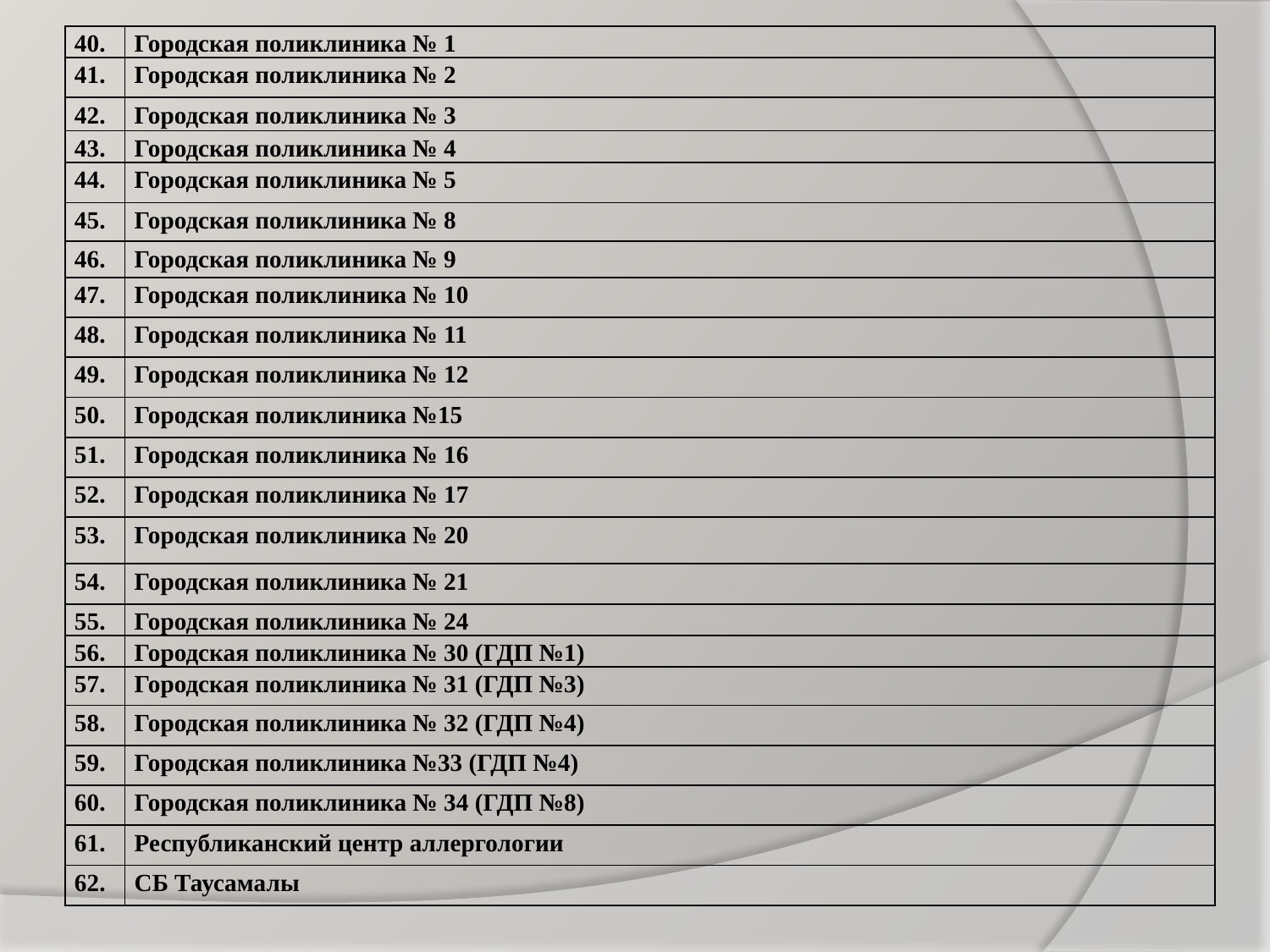

| 40. | Городская поликлиника № 1 |
| --- | --- |
| 41. | Городская поликлиника № 2 |
| 42. | Городская поликлиника № 3 |
| 43. | Городская поликлиника № 4 |
| 44. | Городская поликлиника № 5 |
| 45. | Городская поликлиника № 8 |
| 46. | Городская поликлиника № 9 |
| 47. | Городская поликлиника № 10 |
| 48. | Городская поликлиника № 11 |
| 49. | Городская поликлиника № 12 |
| 50. | Городская поликлиника №15 |
| 51. | Городская поликлиника № 16 |
| 52. | Городская поликлиника № 17 |
| 53. | Городская поликлиника № 20 |
| 54. | Городская поликлиника № 21 |
| 55. | Городская поликлиника № 24 |
| 56. | Городская поликлиника № 30 (ГДП №1) |
| 57. | Городская поликлиника № 31 (ГДП №3) |
| 58. | Городская поликлиника № 32 (ГДП №4) |
| 59. | Городская поликлиника №33 (ГДП №4) |
| 60. | Городская поликлиника № 34 (ГДП №8) |
| 61. | Республиканский центр аллергологии |
| 62. | СБ Таусамалы |